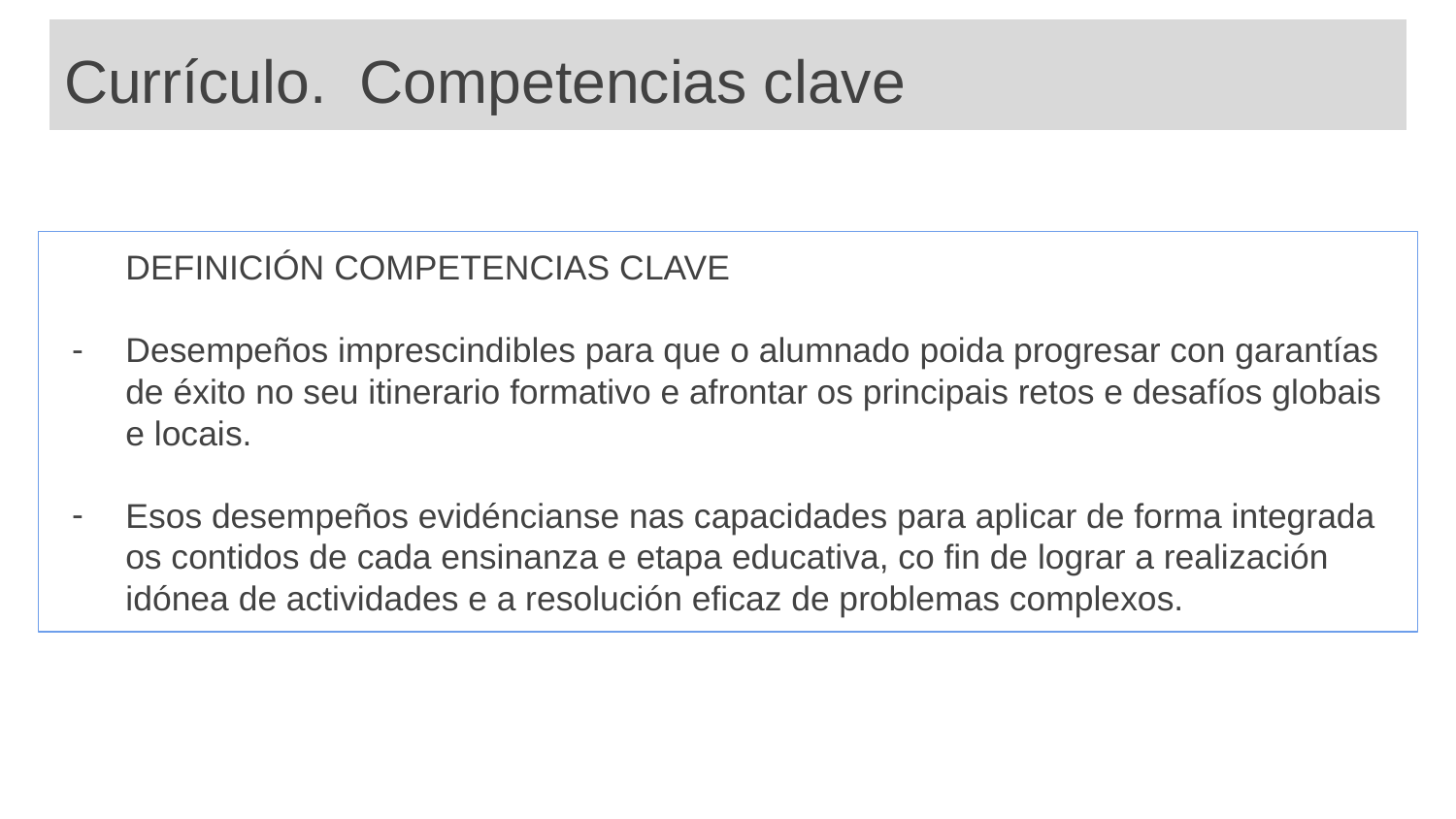

Currículo.  Competencias clave
DEFINICIÓN COMPETENCIAS CLAVE

Desempeños imprescindibles para que o alumnado poida progresar con garantías de éxito no seu itinerario formativo e afrontar os principais retos e desafíos globais e locais.

Esos desempeños evidéncianse nas capacidades para aplicar de forma integrada os contidos de cada ensinanza e etapa educativa, co fin de lograr a realización idónea de actividades e a resolución eficaz de problemas complexos.